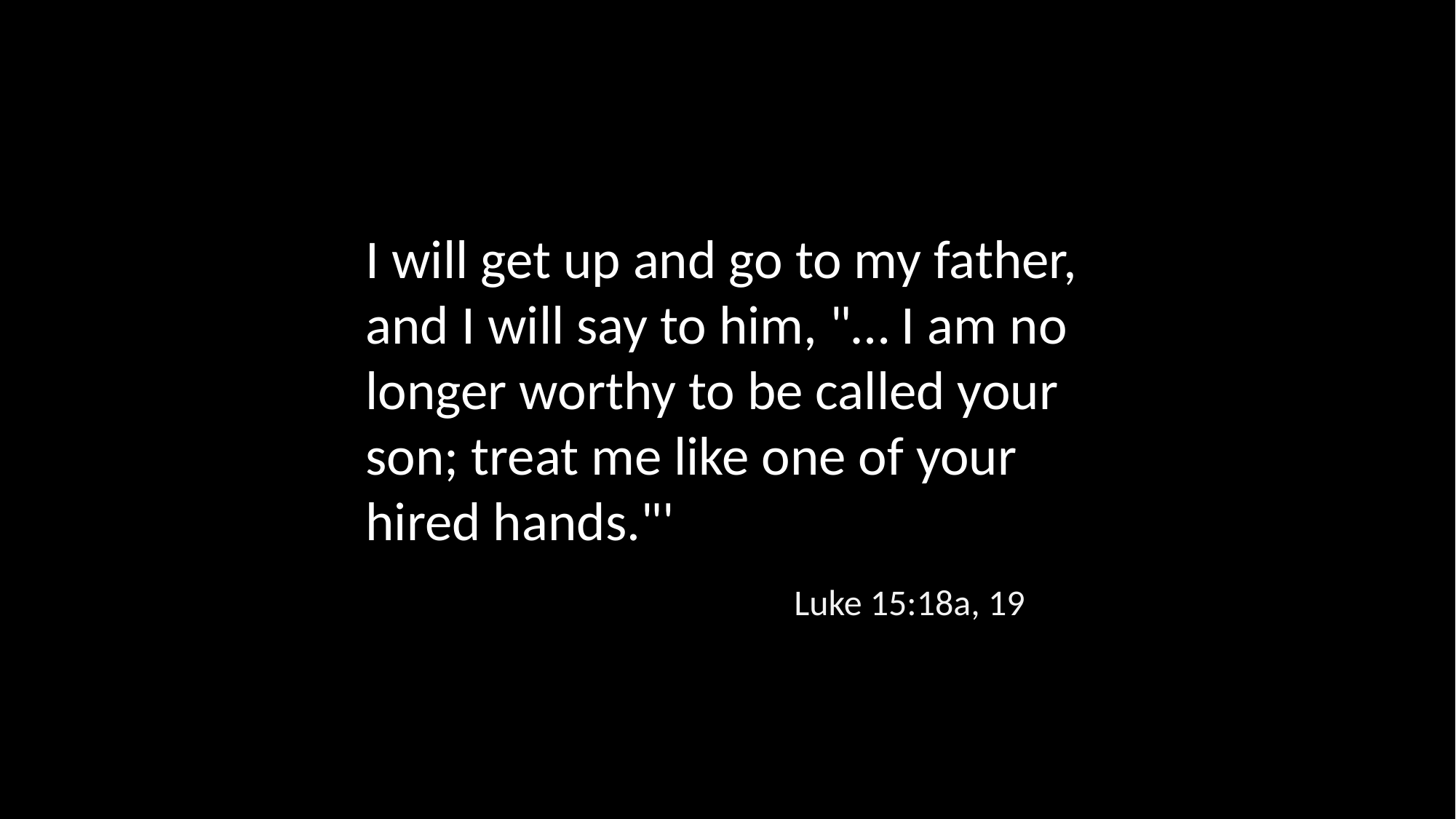

I will get up and go to my father, and I will say to him, "… I am no longer worthy to be called your son; treat me like one of your hired hands."'
Luke 15:18a, 19